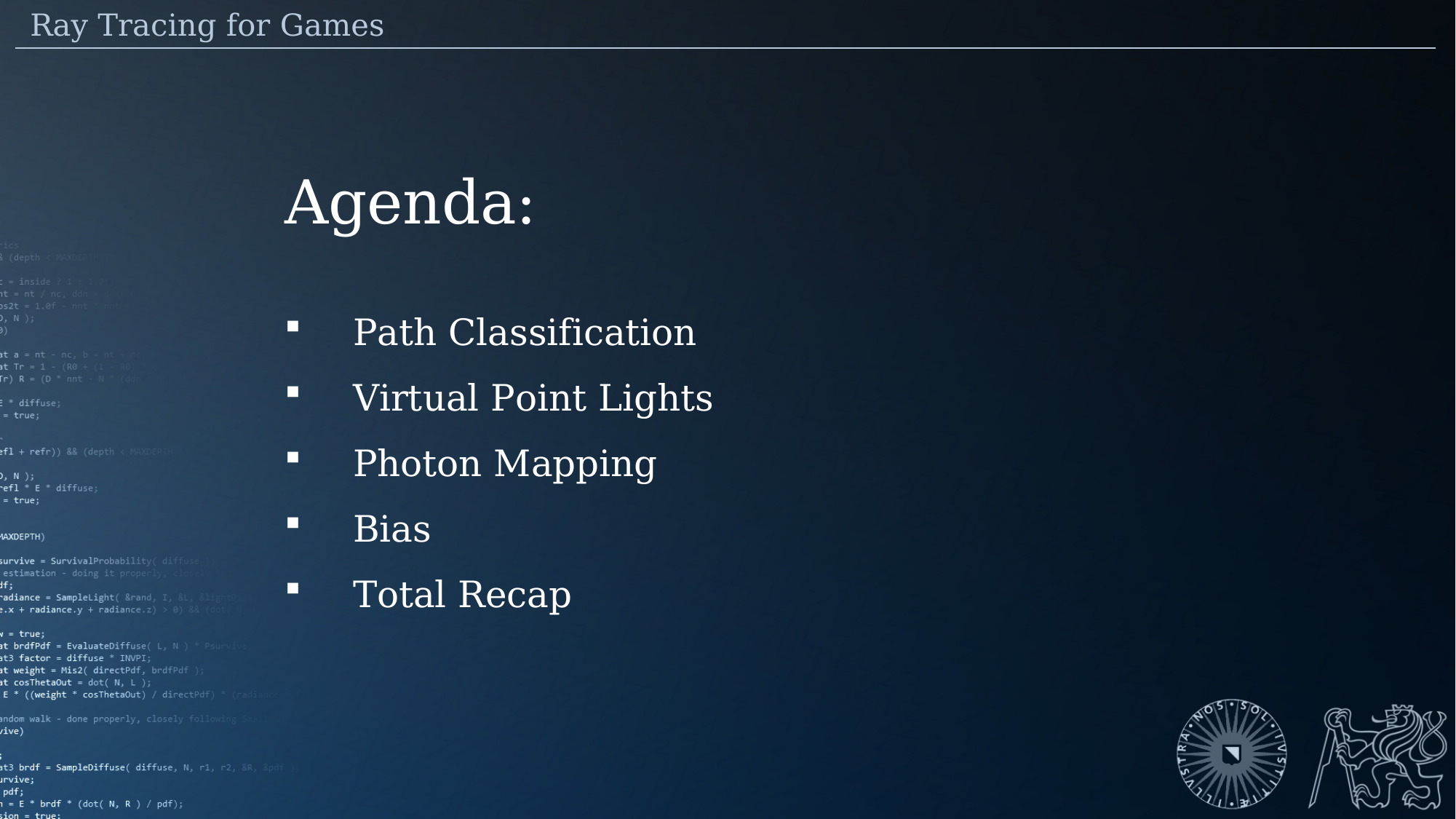

Ray Tracing for Games
Agenda:

Path Classification
Virtual Point Lights
Photon Mapping
Bias
Total Recap